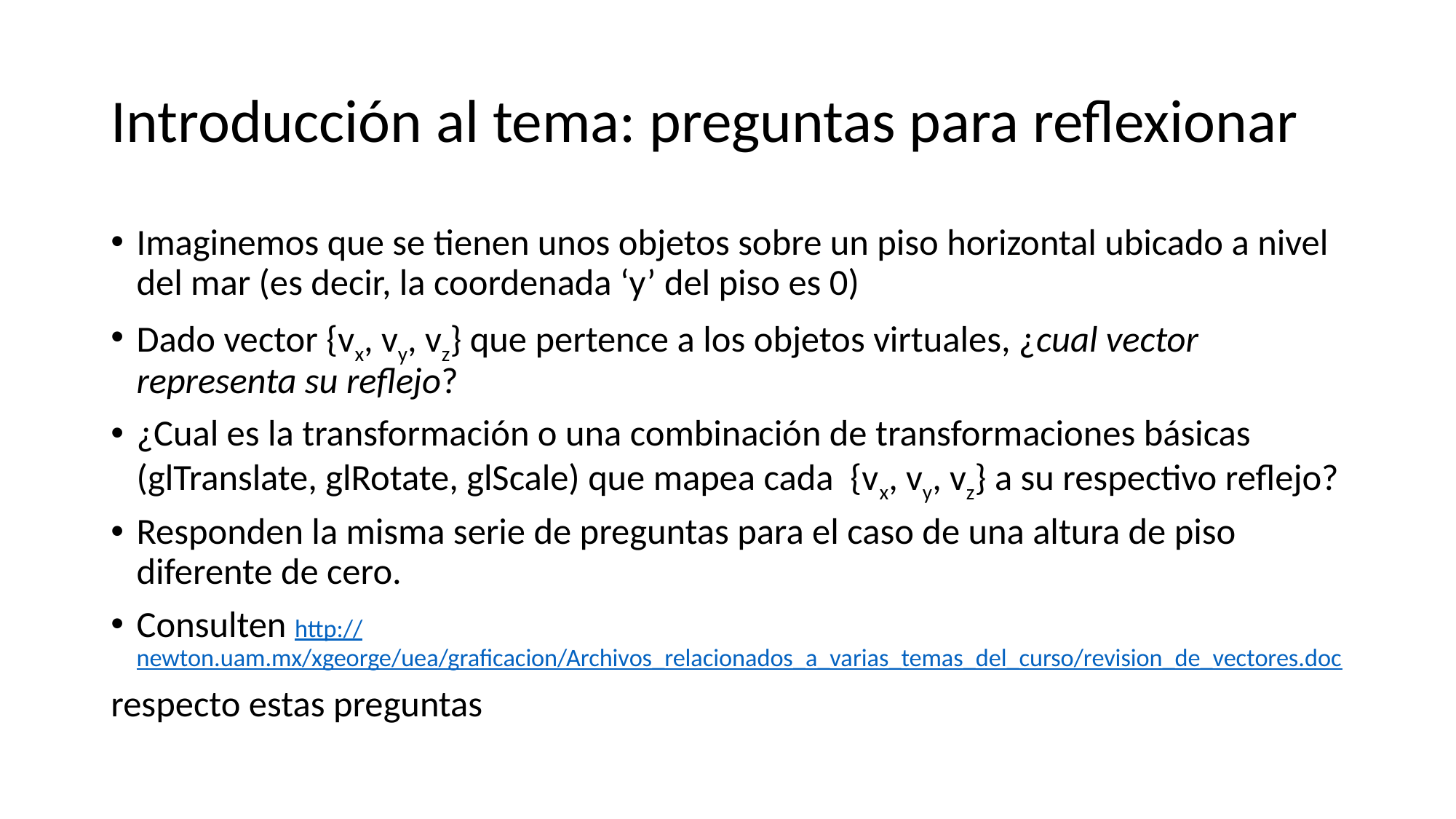

# Introducción al tema: preguntas para reflexionar
Imaginemos que se tienen unos objetos sobre un piso horizontal ubicado a nivel del mar (es decir, la coordenada ‘y’ del piso es 0)
Dado vector {vx, vy, vz} que pertence a los objetos virtuales, ¿cual vector representa su reflejo?
¿Cual es la transformación o una combinación de transformaciones básicas (glTranslate, glRotate, glScale) que mapea cada  {vx, vy, vz} a su respectivo reflejo?
Responden la misma serie de preguntas para el caso de una altura de piso diferente de cero.
Consulten http://newton.uam.mx/xgeorge/uea/graficacion/Archivos_relacionados_a_varias_temas_del_curso/revision_de_vectores.doc
respecto estas preguntas